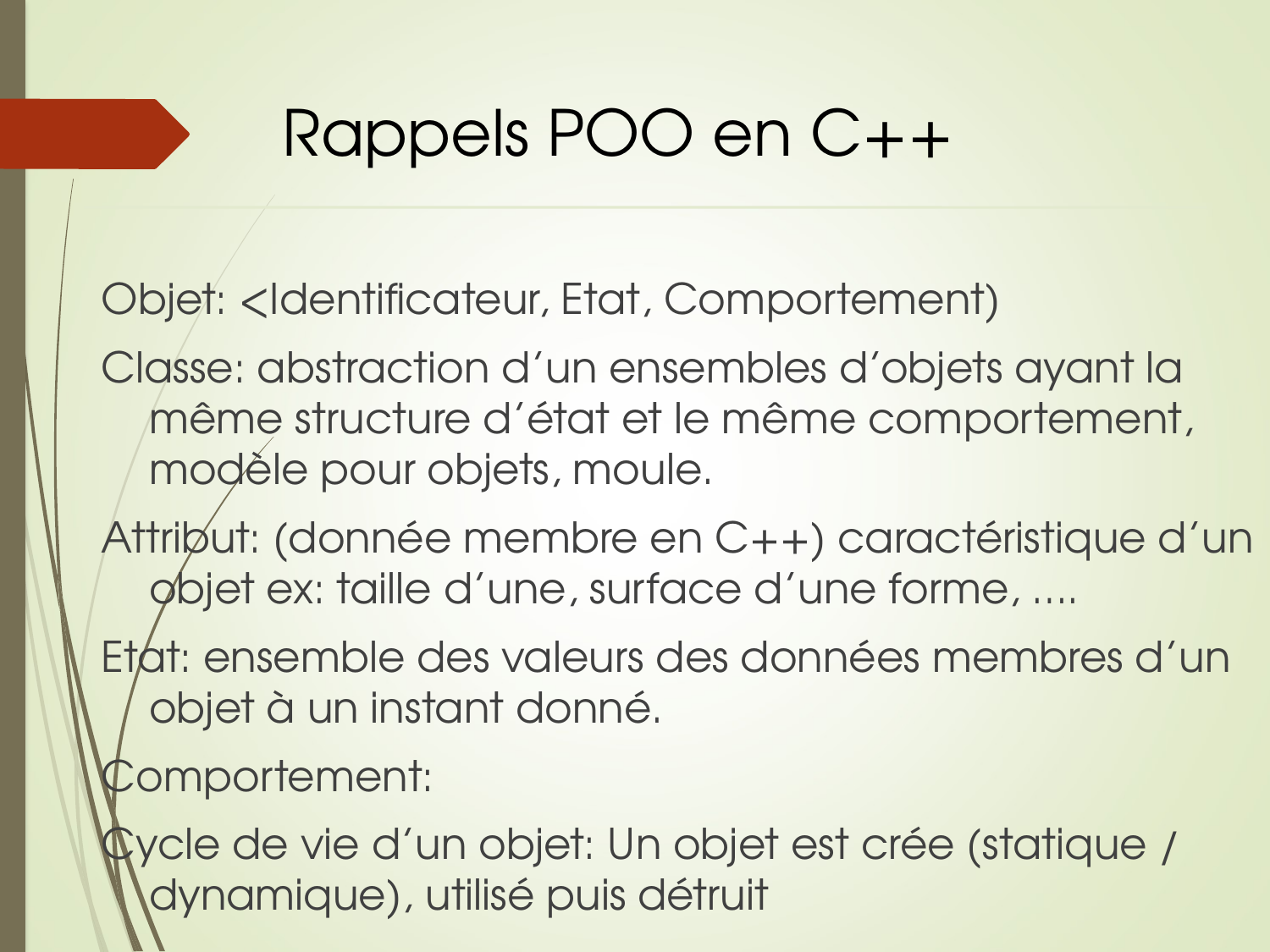

# Rappels POO en C++

Objet: <Identificateur, Etat, Comportement)
Classe: abstraction d’un ensembles d’objets ayant la même structure d’état et le même comportement, modèle pour objets, moule.
Attribut: (donnée membre en C++) caractéristique d’un objet ex: taille d’une, surface d’une forme, ….
Etat: ensemble des valeurs des données membres d’un objet à un instant donné.
Comportement:
Cycle de vie d’un objet: Un objet est crée (statique / dynamique), utilisé puis détruit